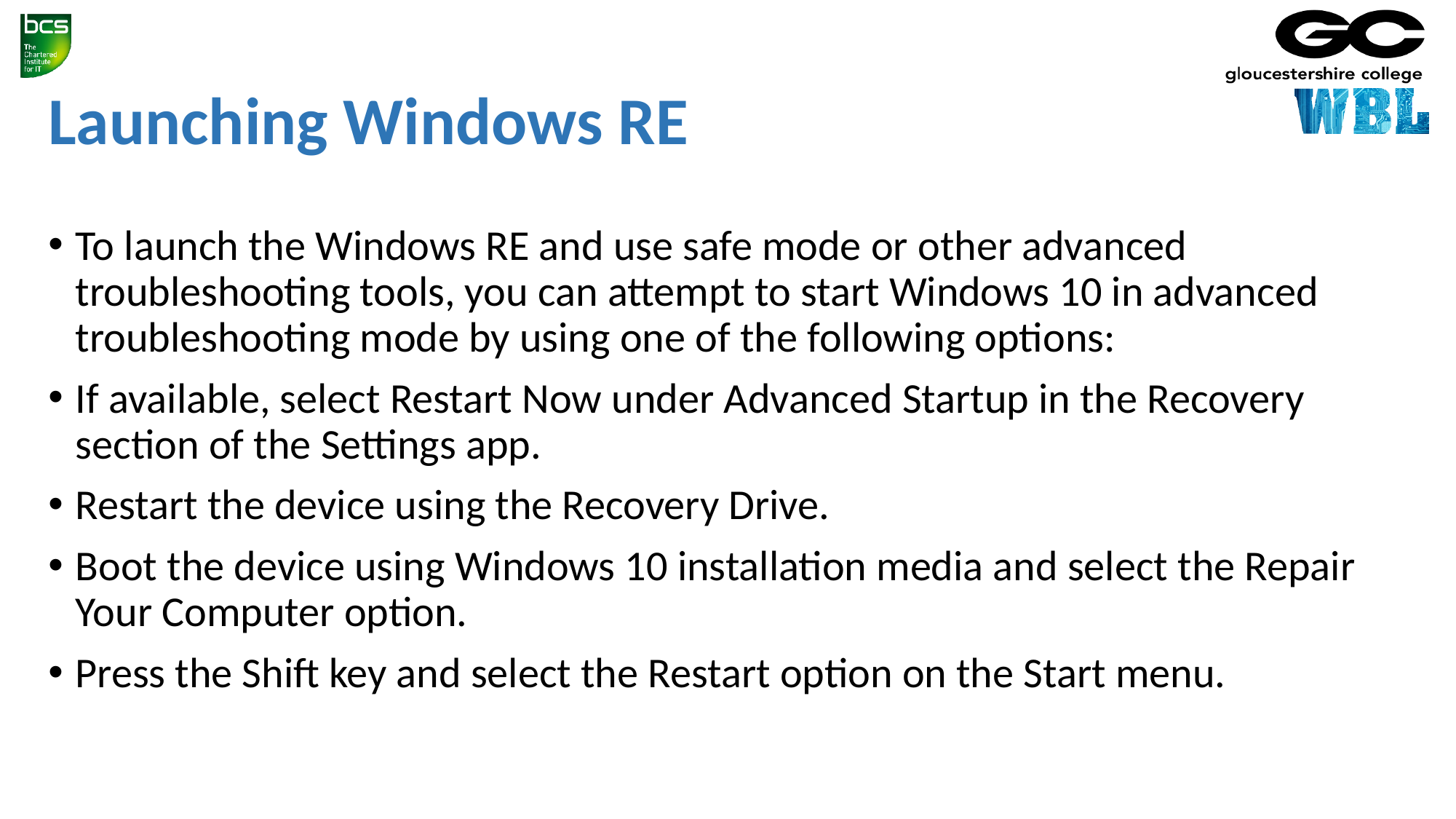

# Launching Windows RE
To launch the Windows RE and use safe mode or other advanced troubleshooting tools, you can attempt to start Windows 10 in advanced troubleshooting mode by using one of the following options:
If available, select Restart Now under Advanced Startup in the Recovery section of the Settings app.
Restart the device using the Recovery Drive.
Boot the device using Windows 10 installation media and select the Repair Your Computer option.
Press the Shift key and select the Restart option on the Start menu.